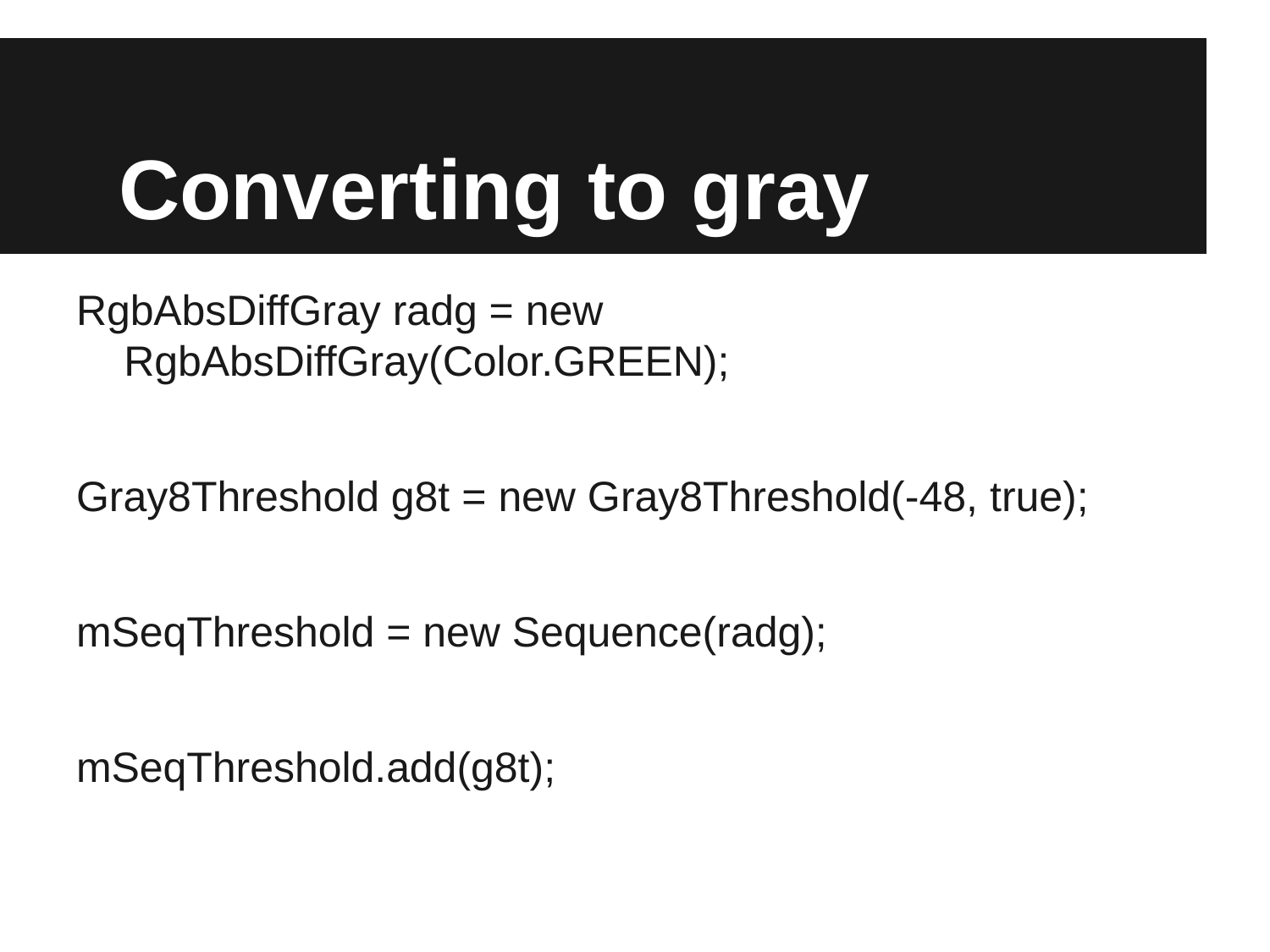

# Converting to gray
RgbAbsDiffGray radg = new RgbAbsDiffGray(Color.GREEN);

Gray8Threshold g8t = new Gray8Threshold(-48, true);

mSeqThreshold = new Sequence(radg);

mSeqThreshold.add(g8t);